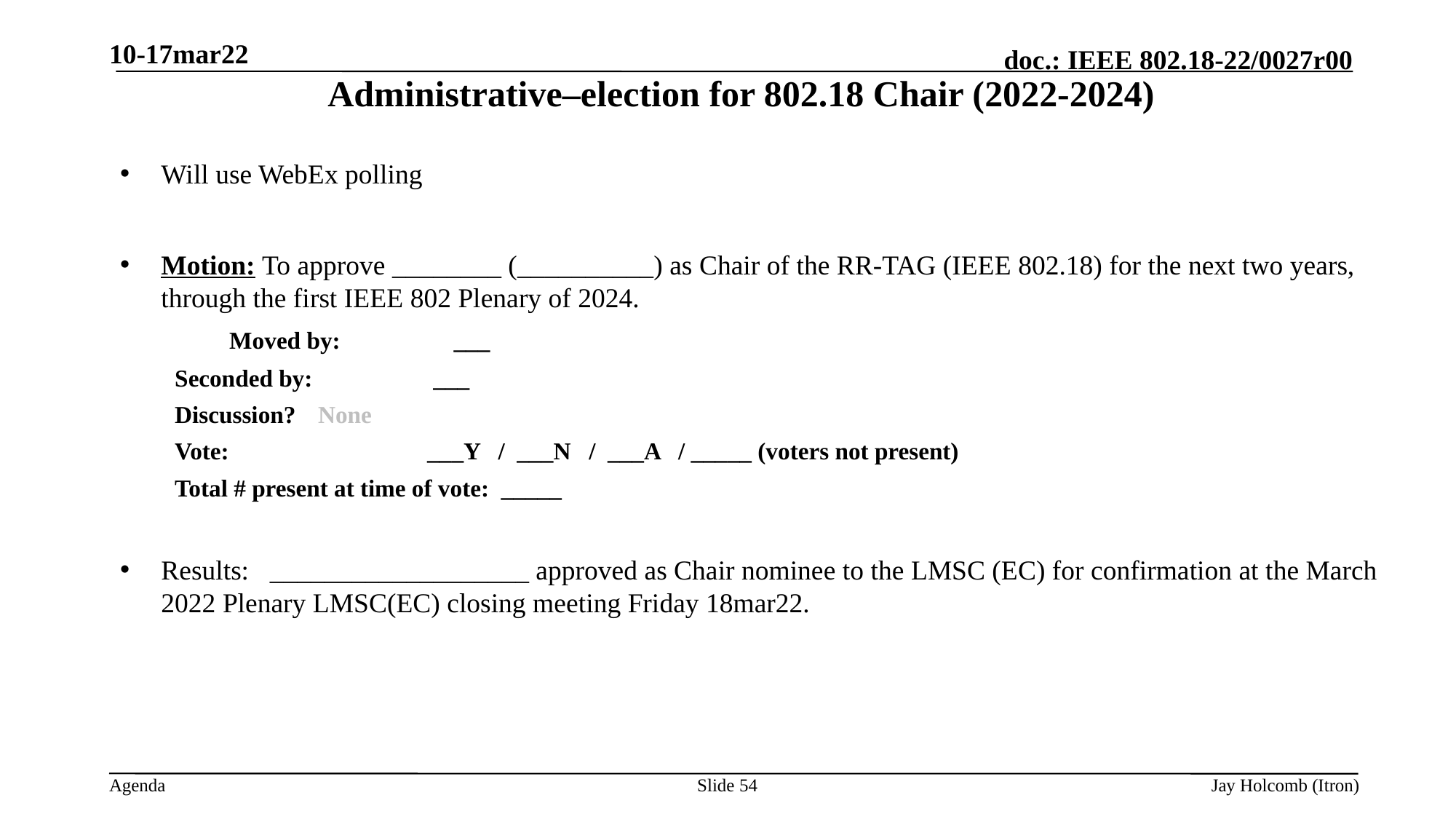

10-17mar22
# Administrative–election for 802.18 Chair (2022-2024)

Will use WebEx polling

Motion: To approve ________ (__________) as Chair of the RR-TAG (IEEE 802.18) for the next two years, through the first IEEE 802 Plenary of 2024.
	Moved by:  	 ___
Seconded by:  	 ___
Discussion?	None
Vote:  		___Y   /  ___N   /  ___A   / _____ (voters not present)
Total # present at time of vote:  _____

Results:   ___________________ approved as Chair nominee to the LMSC (EC) for confirmation at the March 2022 Plenary LMSC(EC) closing meeting Friday 18mar22.

Slide 54
Jay Holcomb (Itron)